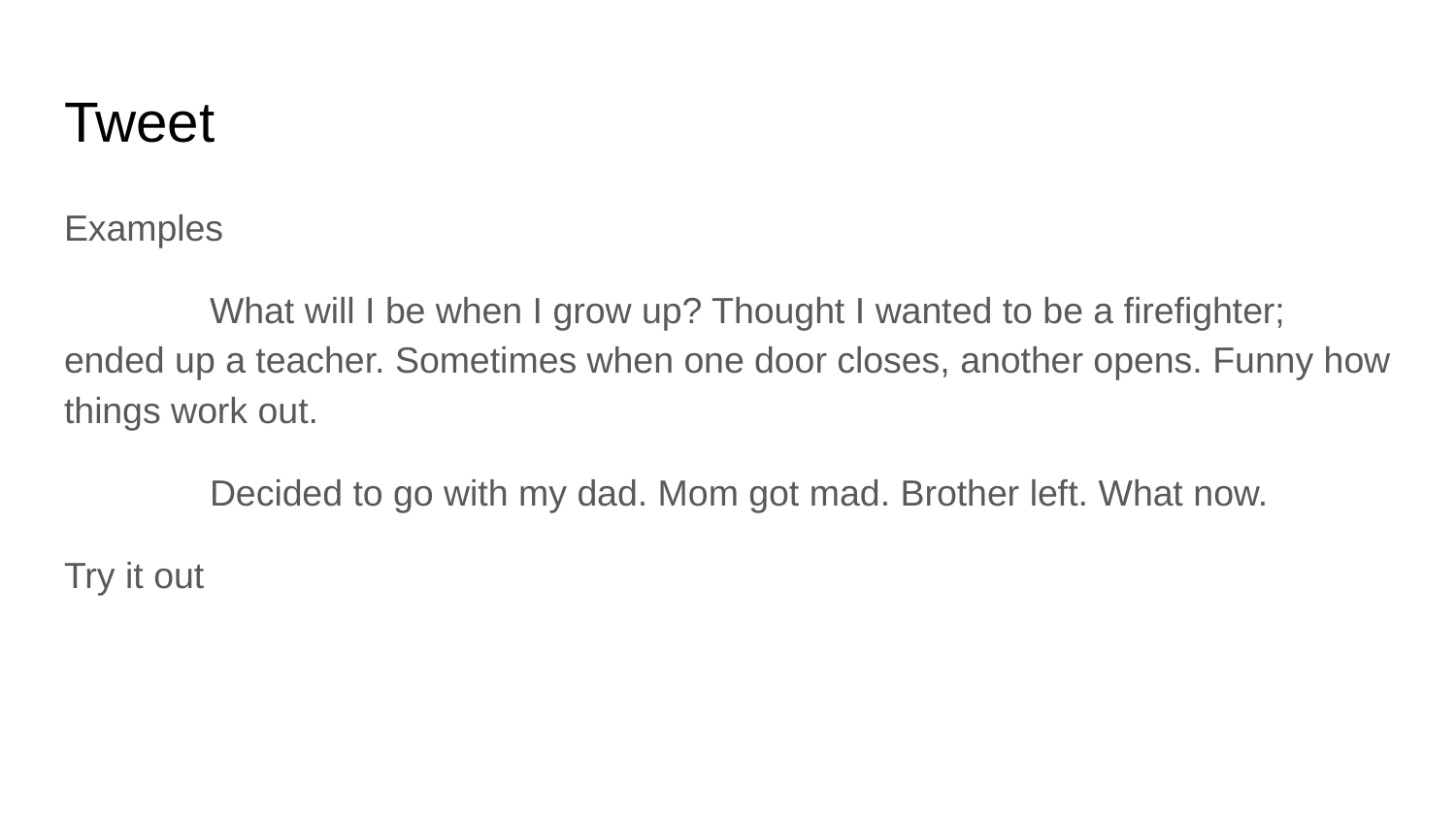

# Tweet
Examples
	What will I be when I grow up? Thought I wanted to be a firefighter;  ended up a teacher. Sometimes when one door closes, another opens. Funny how things work out.
	Decided to go with my dad. Mom got mad. Brother left. What now.
Try it out